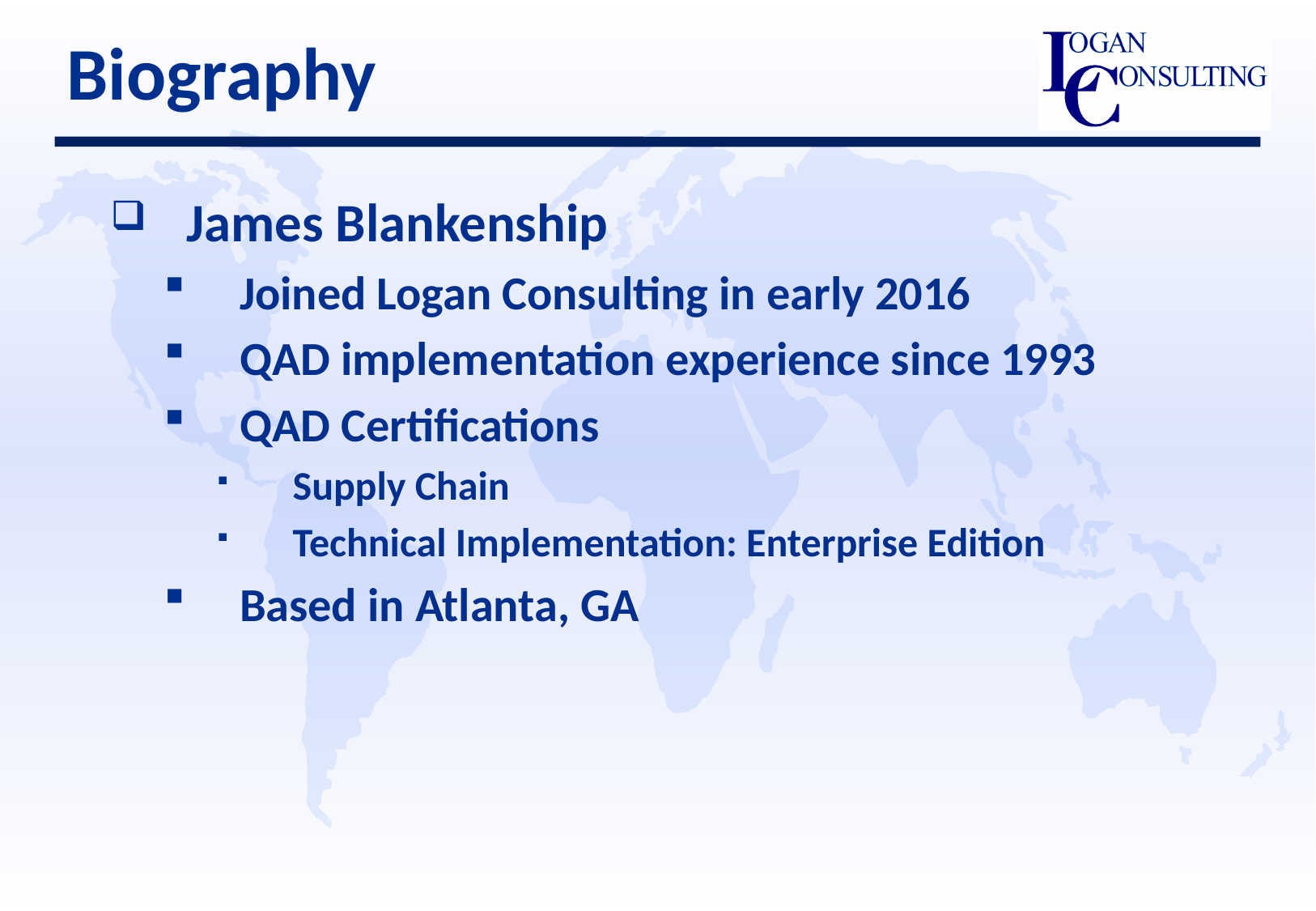

# Biography
James Blankenship
Joined Logan Consulting in early 2016
QAD implementation experience since 1993
QAD Certifications
Supply Chain
Technical Implementation: Enterprise Edition
Based in Atlanta, GA